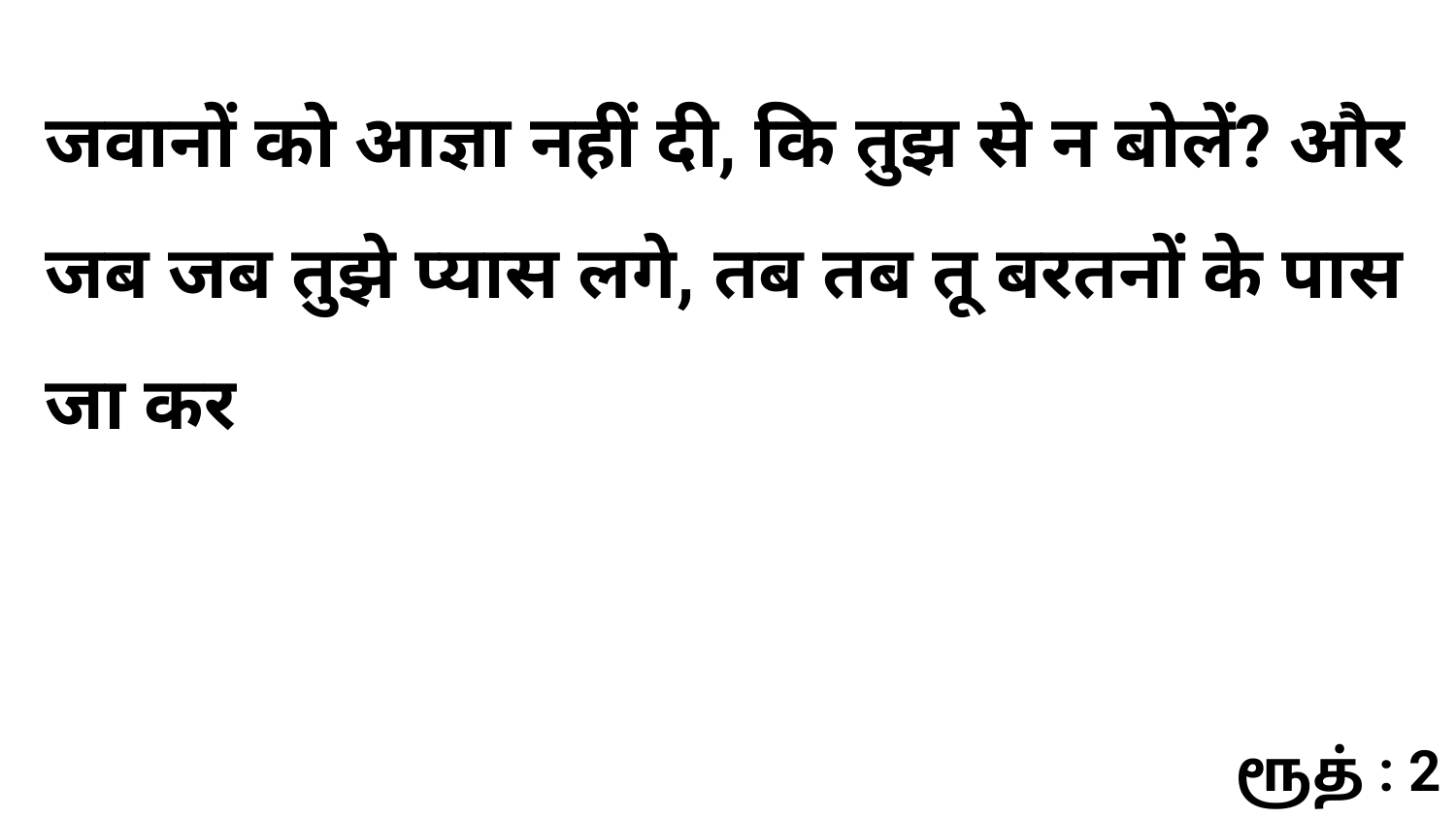

जवानों को आज्ञा नहीं दी, कि तुझ से न बोलें? और जब जब तुझे प्यास लगे, तब तब तू बरतनों के पास जा कर
ரூத் : 2